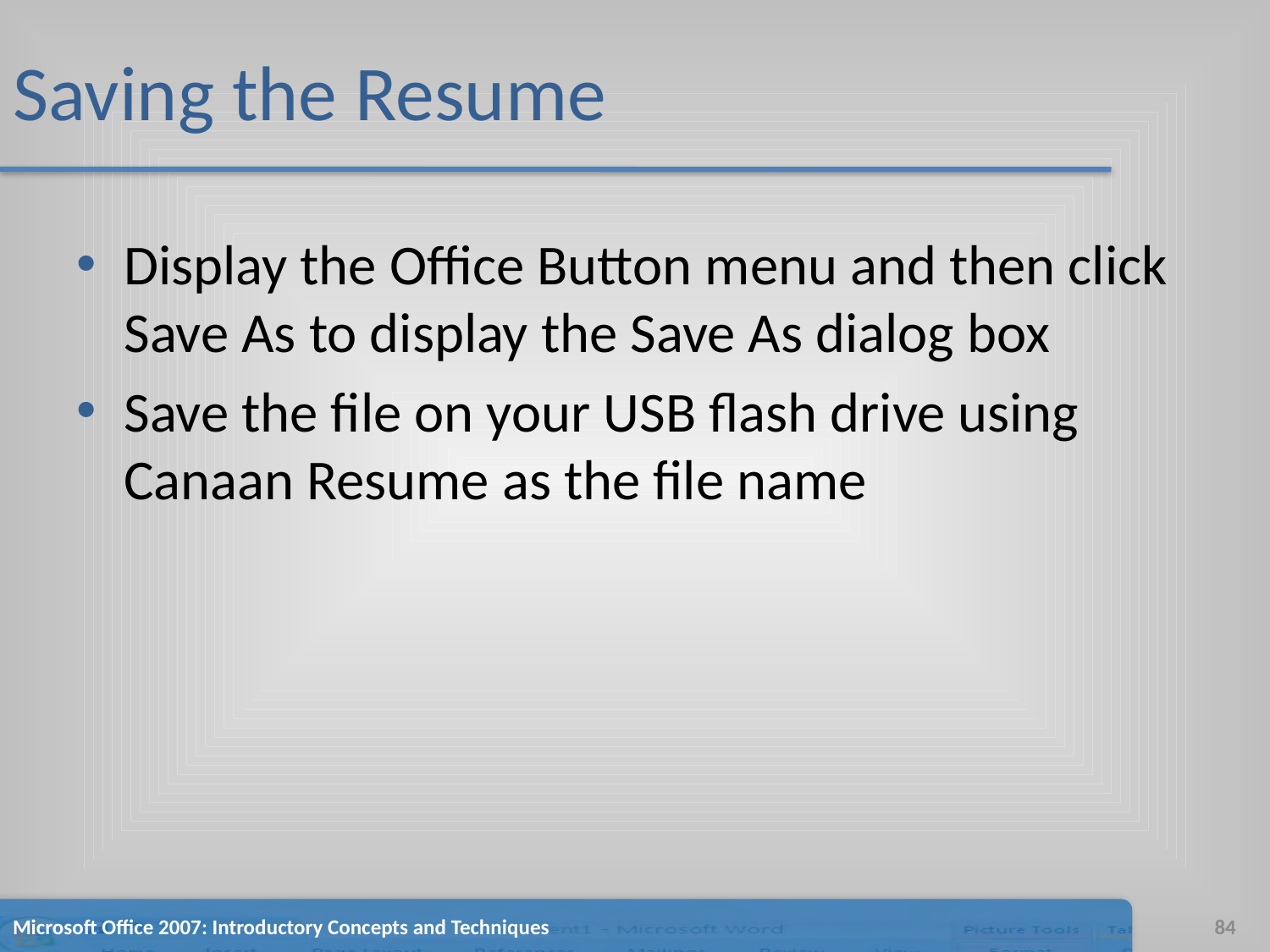

# Saving the Resume
Display the Office Button menu and then click Save As to display the Save As dialog box
Save the file on your USB flash drive using Canaan Resume as the file name
Microsoft Office 2007: Introductory Concepts and Techniques
84